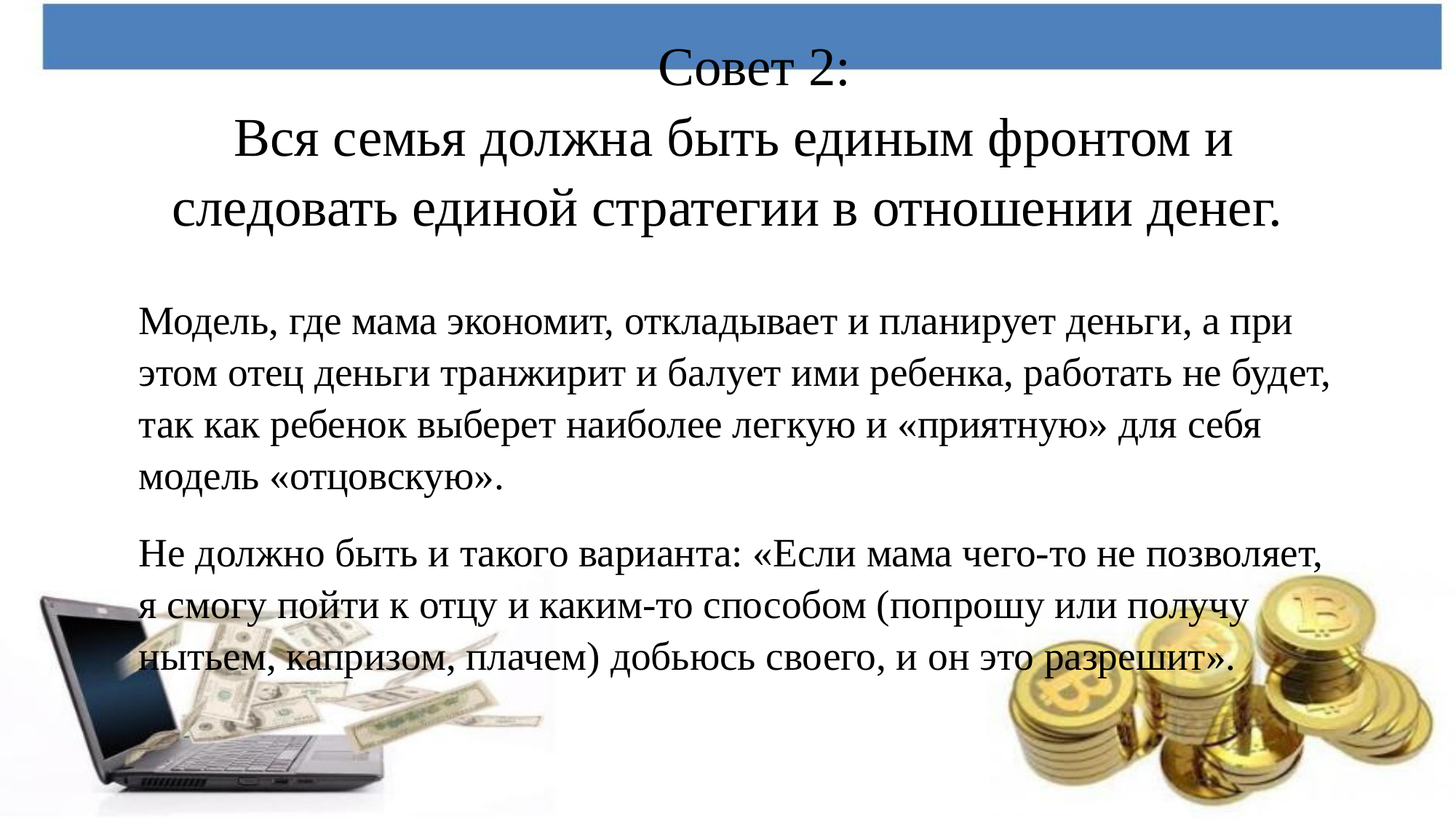

# Совет 2: Вся семья должна быть единым фронтом и следовать единой стратегии в отношении денег.
	Модель, где мама экономит, откладывает и планирует деньги, а при этом отец деньги транжирит и балует ими ребенка, работать не будет, так как ребенок выберет наиболее легкую и «приятную» для себя модель «отцовскую».
	Не должно быть и такого варианта: «Если мама чего-то не позволяет, я смогу пойти к отцу и каким-то способом (попрошу или получу нытьем, капризом, плачем) добьюсь своего, и он это разрешит».